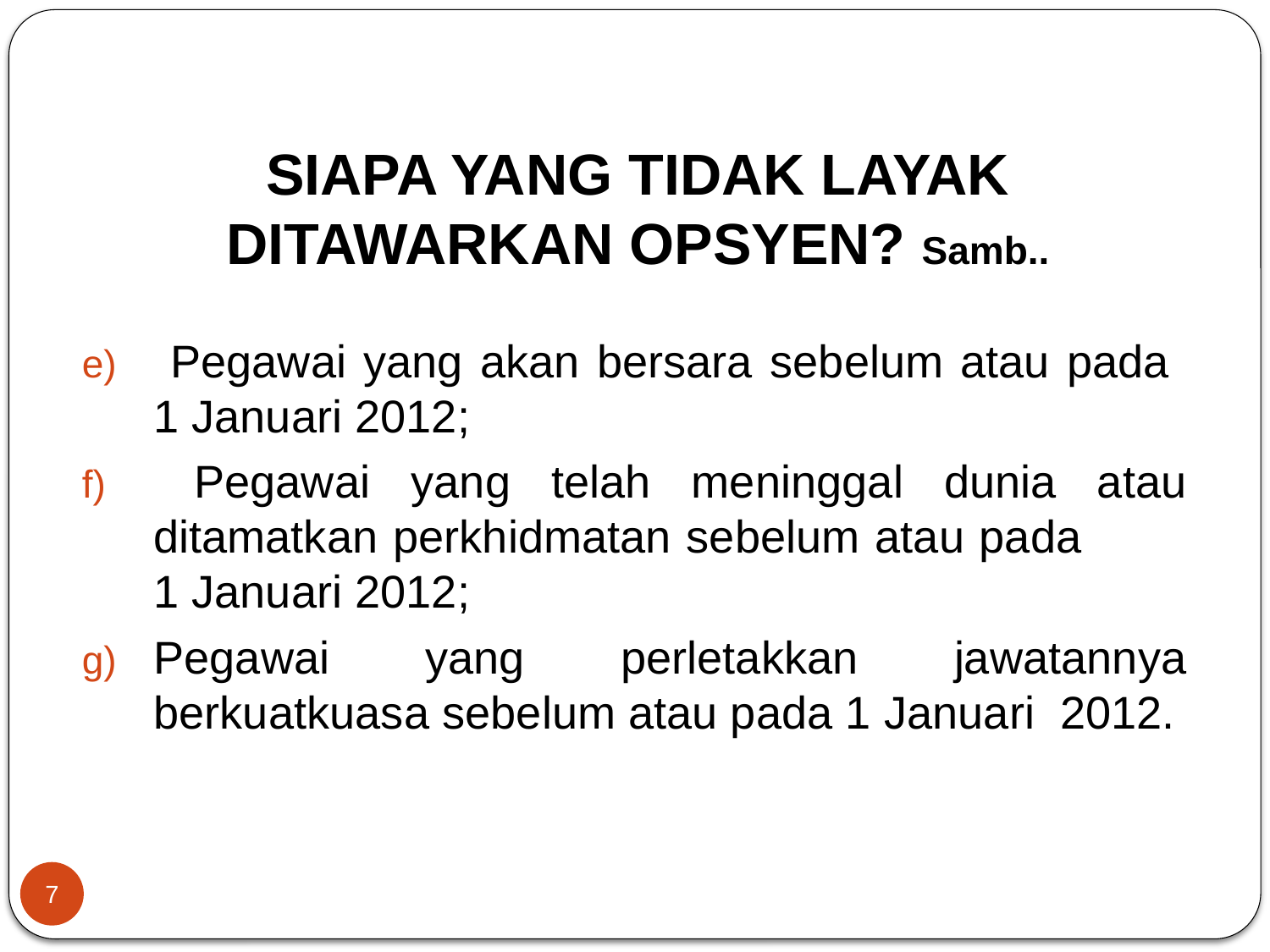

# SIAPA YANG TIDAK LAYAK DITAWARKAN OPSYEN? Samb..

 Pegawai yang akan bersara sebelum atau pada  1 Januari 2012;
 Pegawai yang telah meninggal dunia atau ditamatkan perkhidmatan sebelum atau pada        1 Januari 2012;
Pegawai yang perletakkan jawatannya berkuatkuasa sebelum atau pada 1 Januari  2012.
7